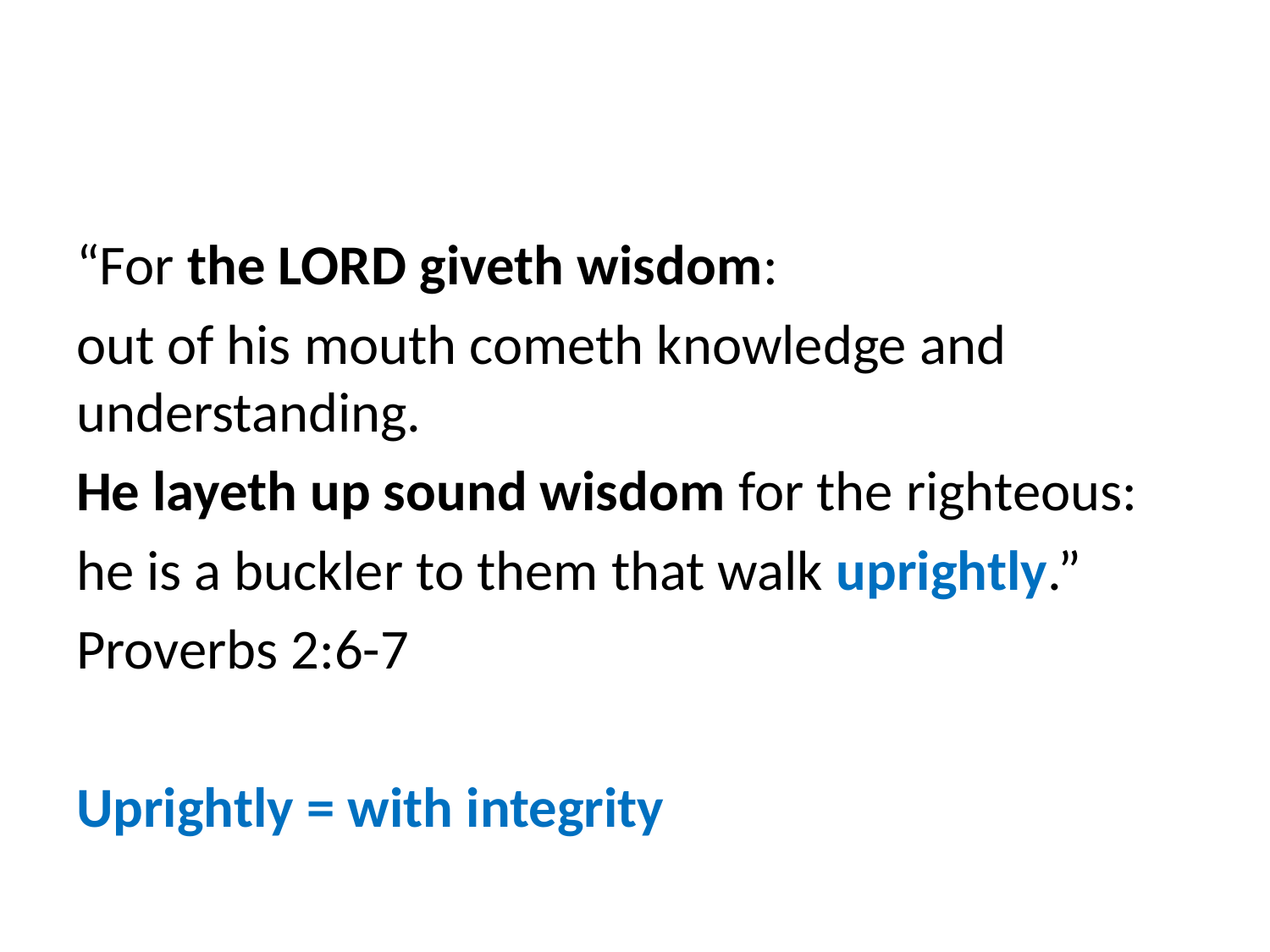

#
“For the Lord giveth wisdom:
out of his mouth cometh knowledge and understanding.
He layeth up sound wisdom for the righteous:
he is a buckler to them that walk uprightly.”
Proverbs 2:6-7

Uprightly = with integrity